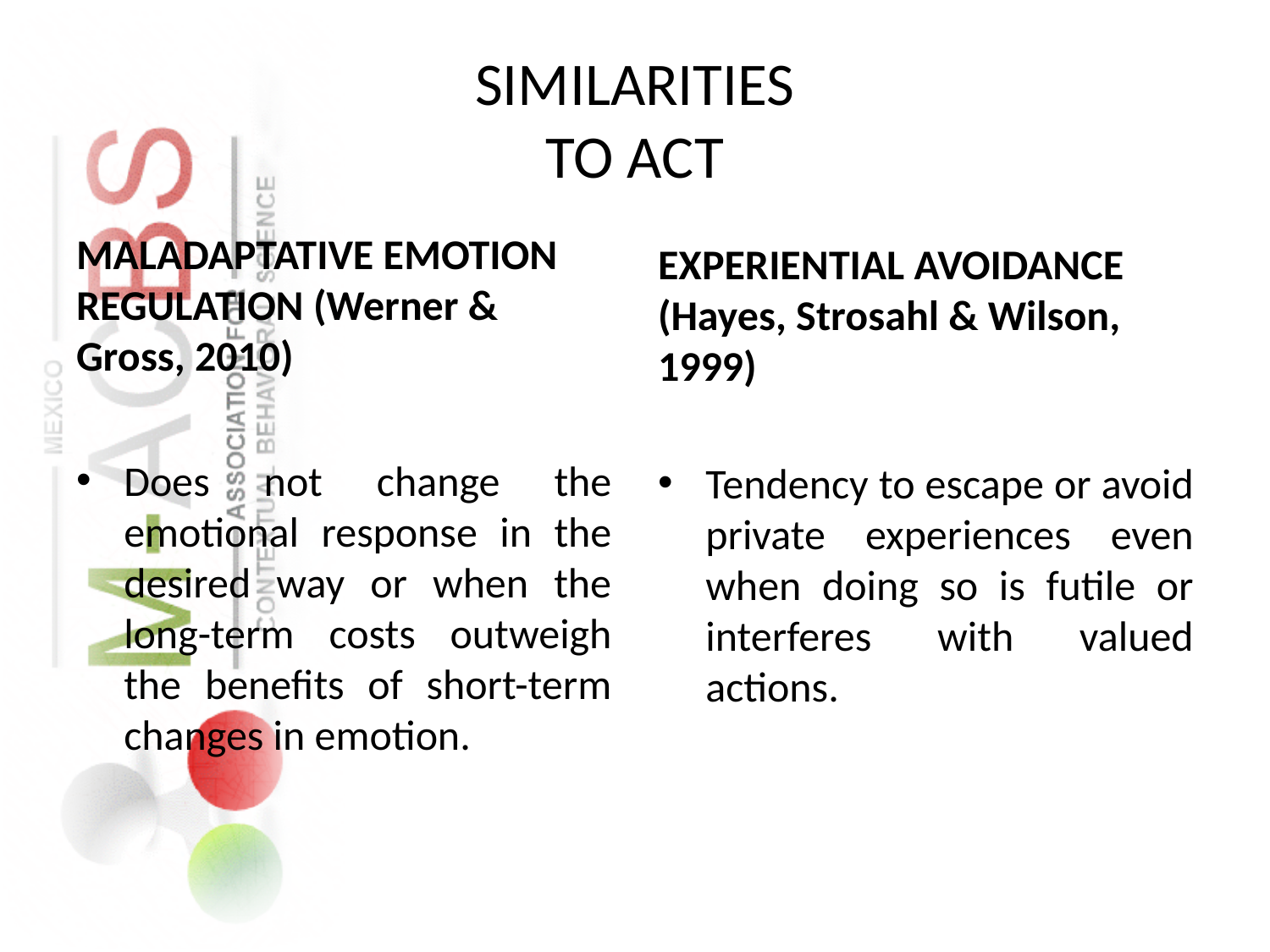

# SIMILARITIES TO ACT
MALADAPTATIVE EMOTION REGULATION (Werner & Gross, 2010)
EXPERIENTIAL AVOIDANCE (Hayes, Strosahl & Wilson, 1999)

Does not change the emotional response in the desired way or when the long-term costs outweigh the benefits of short-term changes in emotion.

Tendency to escape or avoid private experiences even when doing so is futile or interferes with valued actions.